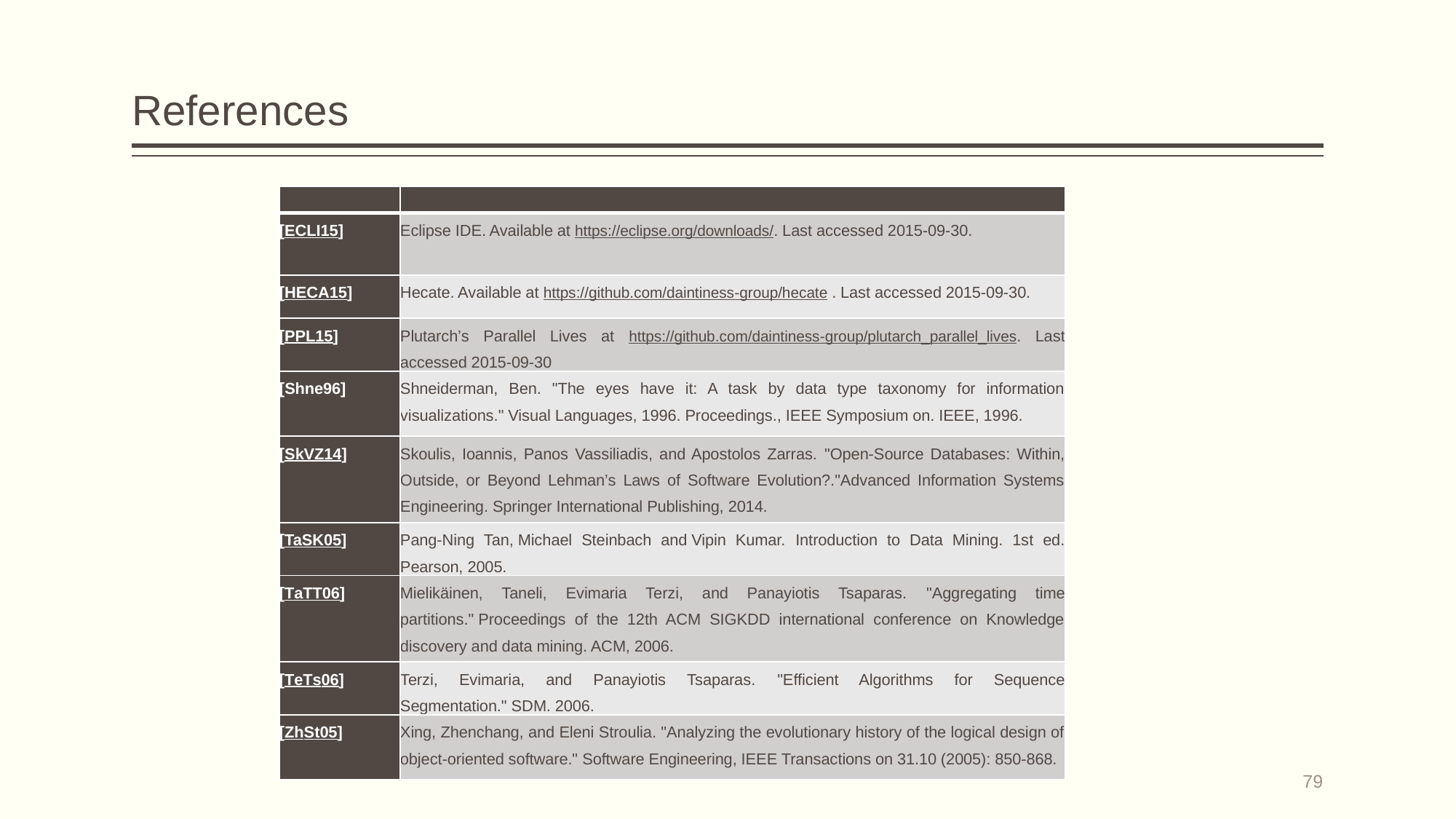

# References
|  |  |
| --- | --- |
| [Ecli15] | Eclipse IDE. Available at https://eclipse.org/downloads/. Last accessed 2015-09-30. |
| [Heca15] | Hecate. Available at https://github.com/daintiness-group/hecate . Last accessed 2015-09-30. |
| [PPL15] | Plutarch’s Parallel Lives at https://github.com/daintiness-group/plutarch\_parallel\_lives. Last accessed 2015-09-30 |
| [Shne96] | Shneiderman, Ben. "The eyes have it: A task by data type taxonomy for information visualizations." Visual Languages, 1996. Proceedings., IEEE Symposium on. IEEE, 1996. |
| [SkVZ14] | Skoulis, Ioannis, Panos Vassiliadis, and Apostolos Zarras. "Open-Source Databases: Within, Outside, or Beyond Lehman’s Laws of Software Evolution?."Advanced Information Systems Engineering. Springer International Publishing, 2014. |
| [TaSK05] | Pang-Ning Tan, Michael Steinbach and Vipin Kumar. Introduction to Data Mining. 1st ed. Pearson, 2005. |
| [TaTT06] | Mielikäinen, Taneli, Evimaria Terzi, and Panayiotis Tsaparas. "Aggregating time partitions." Proceedings of the 12th ACM SIGKDD international conference on Knowledge discovery and data mining. ACM, 2006. |
| [TeTs06] | Terzi, Evimaria, and Panayiotis Tsaparas. "Efficient Algorithms for Sequence Segmentation." SDM. 2006. |
| [ZhSt05] | Xing, Zhenchang, and Eleni Stroulia. "Analyzing the evolutionary history of the logical design of object-oriented software." Software Engineering, IEEE Transactions on 31.10 (2005): 850-868. |
79